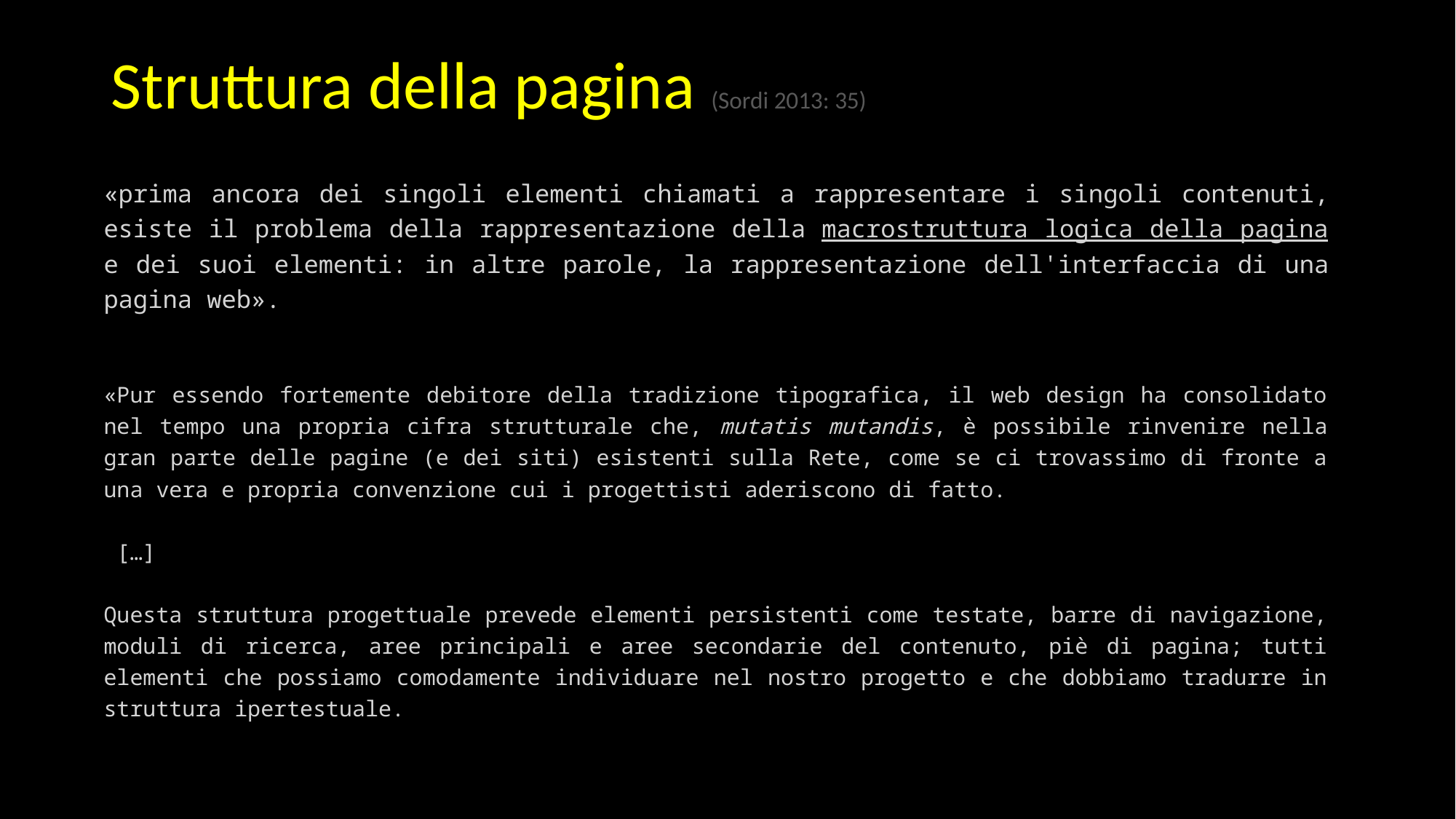

# Struttura della pagina (Sordi 2013: 35)
«prima ancora dei singoli elementi chiamati a rappresentare i singoli contenuti, esiste il problema della rappresentazione della macrostruttura logica della pagina e dei suoi elementi: in altre parole, la rappresentazione dell'interfaccia di una pagina web».

«Pur essendo fortemente debitore della tradizione tipografica, il web design ha consolidato nel tempo una propria cifra strutturale che, mutatis mutandis, è possibile rinvenire nella gran parte delle pagine (e dei siti) esistenti sulla Rete, come se ci trovassimo di fronte a una vera e propria convenzione cui i progettisti aderiscono di fatto.

 […]

Questa struttura progettuale prevede elementi persistenti come testate, barre di navigazione, moduli di ricerca, aree principali e aree secondarie del contenuto, piè di pagina; tutti elementi che possiamo comodamente individuare nel nostro progetto e che dobbiamo tradurre in struttura ipertestuale.